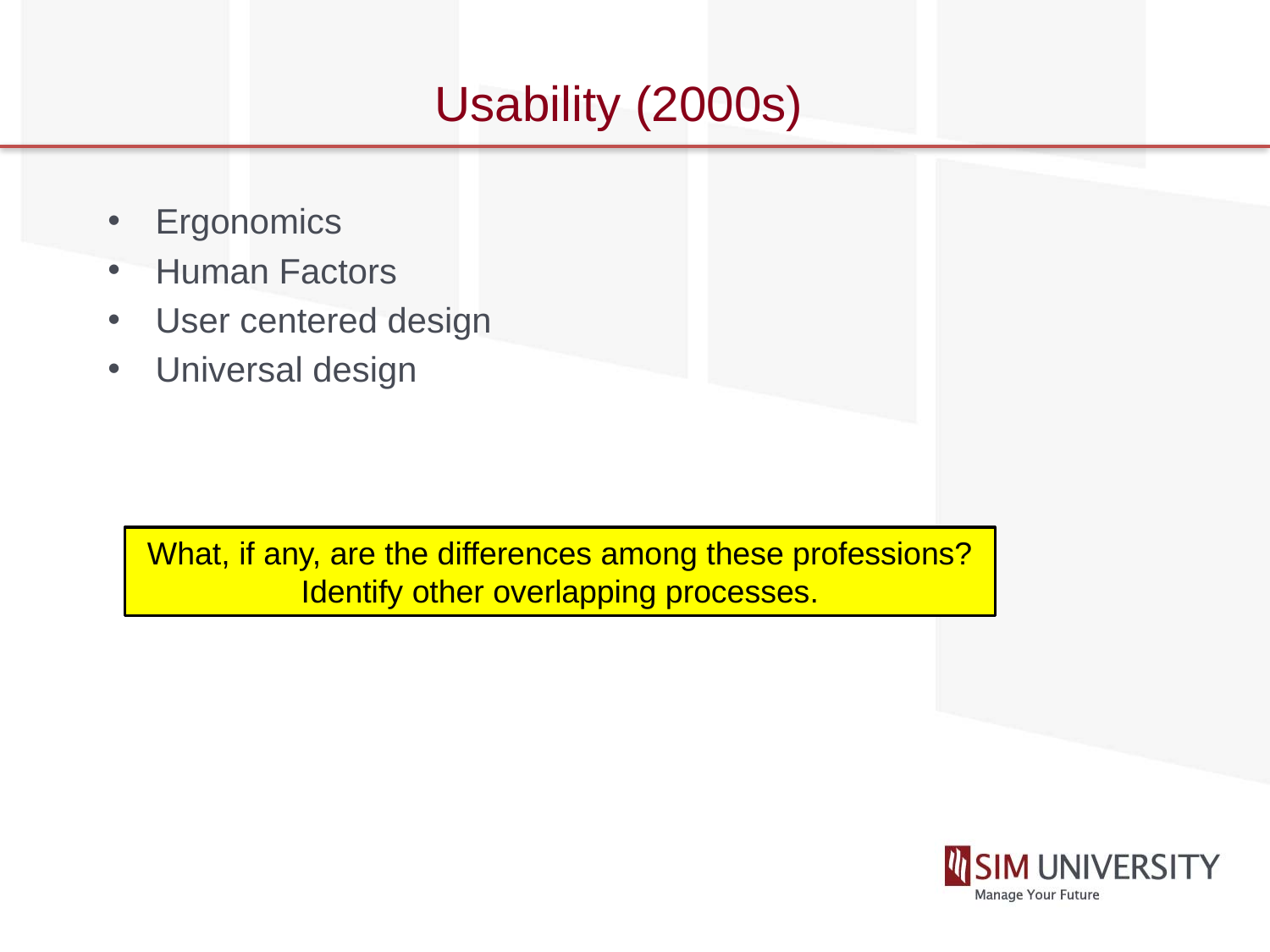

# Usability (2000s)
Ergonomics
Human Factors
User centered design
Universal design
What, if any, are the differences among these professions? Identify other overlapping processes.